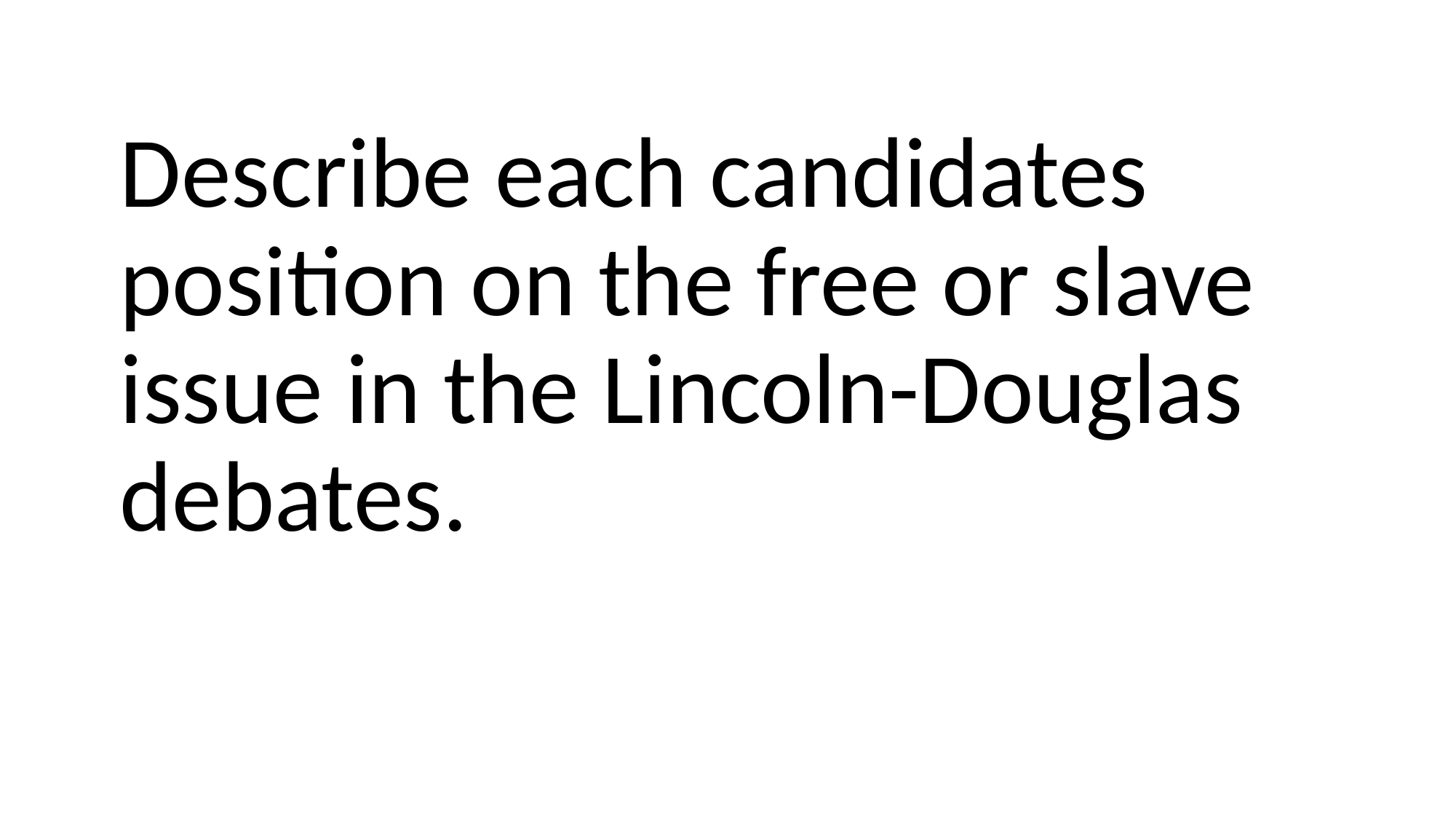

Describe each candidates position on the free or slave issue in the Lincoln-Douglas debates.